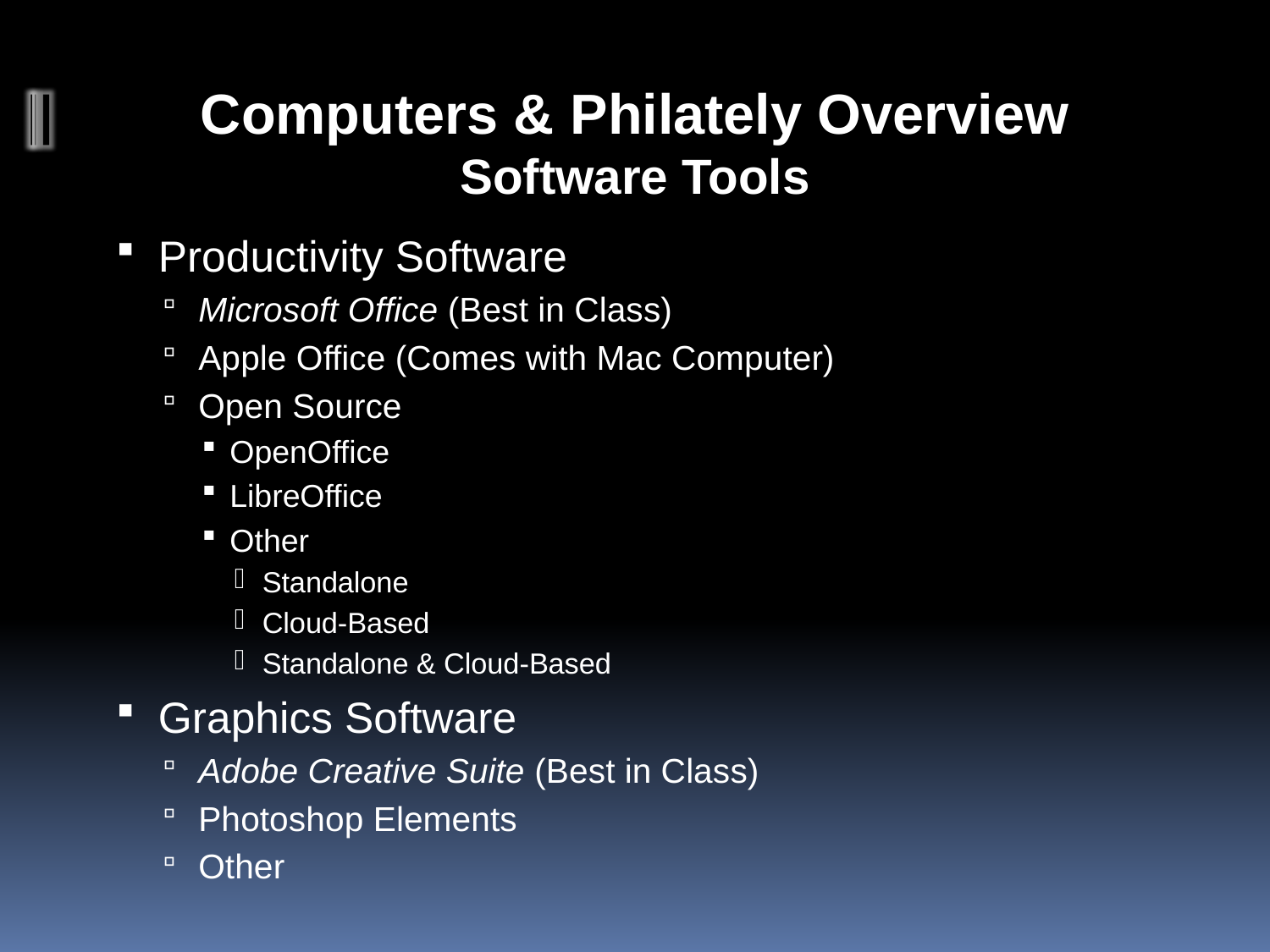

# Computers & Philately Overview Software Tools
Productivity Software
Microsoft Office (Best in Class)
Apple Office (Comes with Mac Computer)
Open Source
OpenOffice
LibreOffice
Other
Standalone
Cloud-Based
Standalone & Cloud-Based
Graphics Software
Adobe Creative Suite (Best in Class)
Photoshop Elements
Other